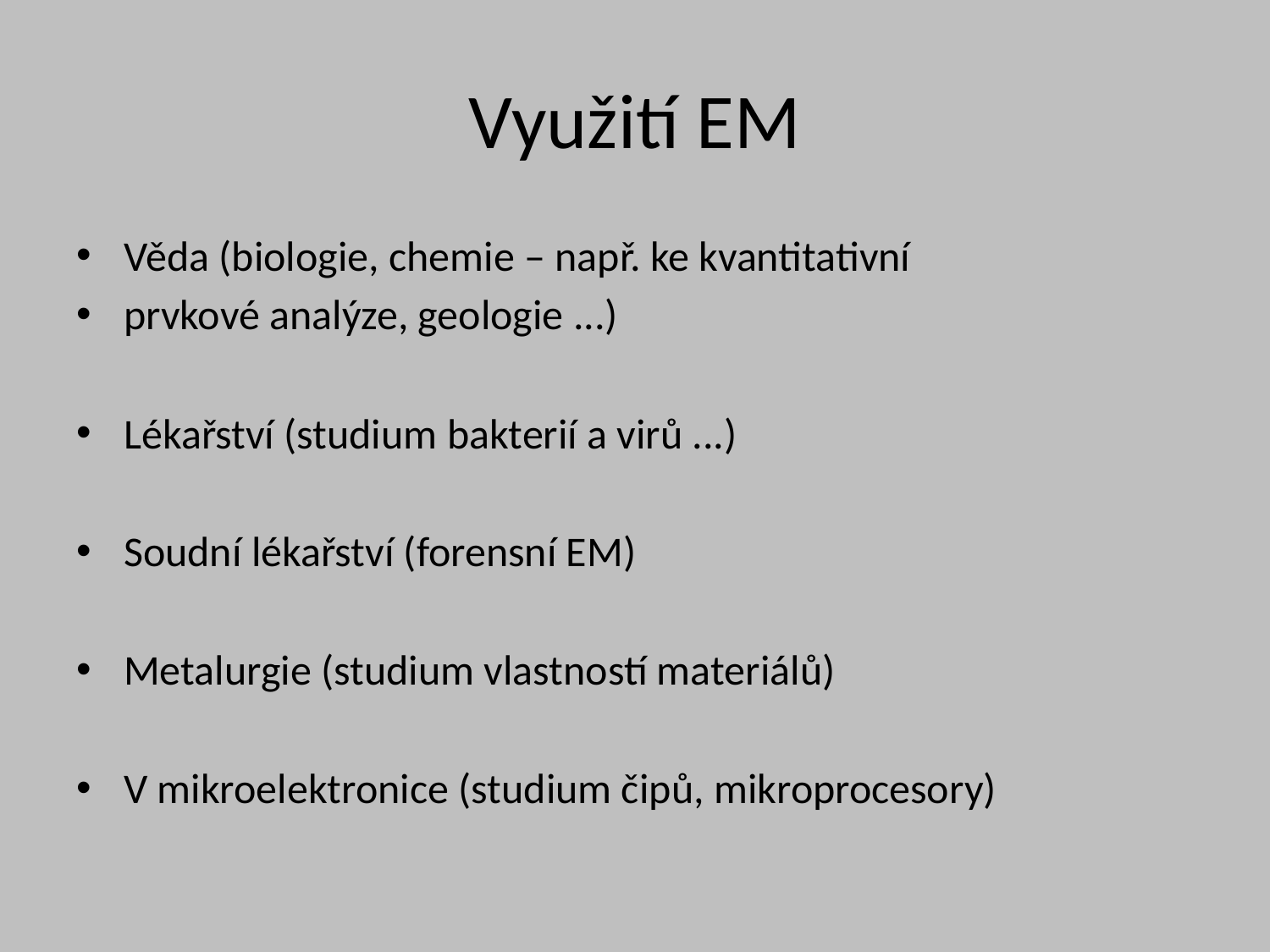

# Využití EM
Věda (biologie, chemie – např. ke kvantitativní
prvkové analýze, geologie ...)

Lékařství (studium bakterií a virů ...)

Soudní lékařství (forensní EM)

Metalurgie (studium vlastností materiálů)

V mikroelektronice (studium čipů, mikroprocesory)